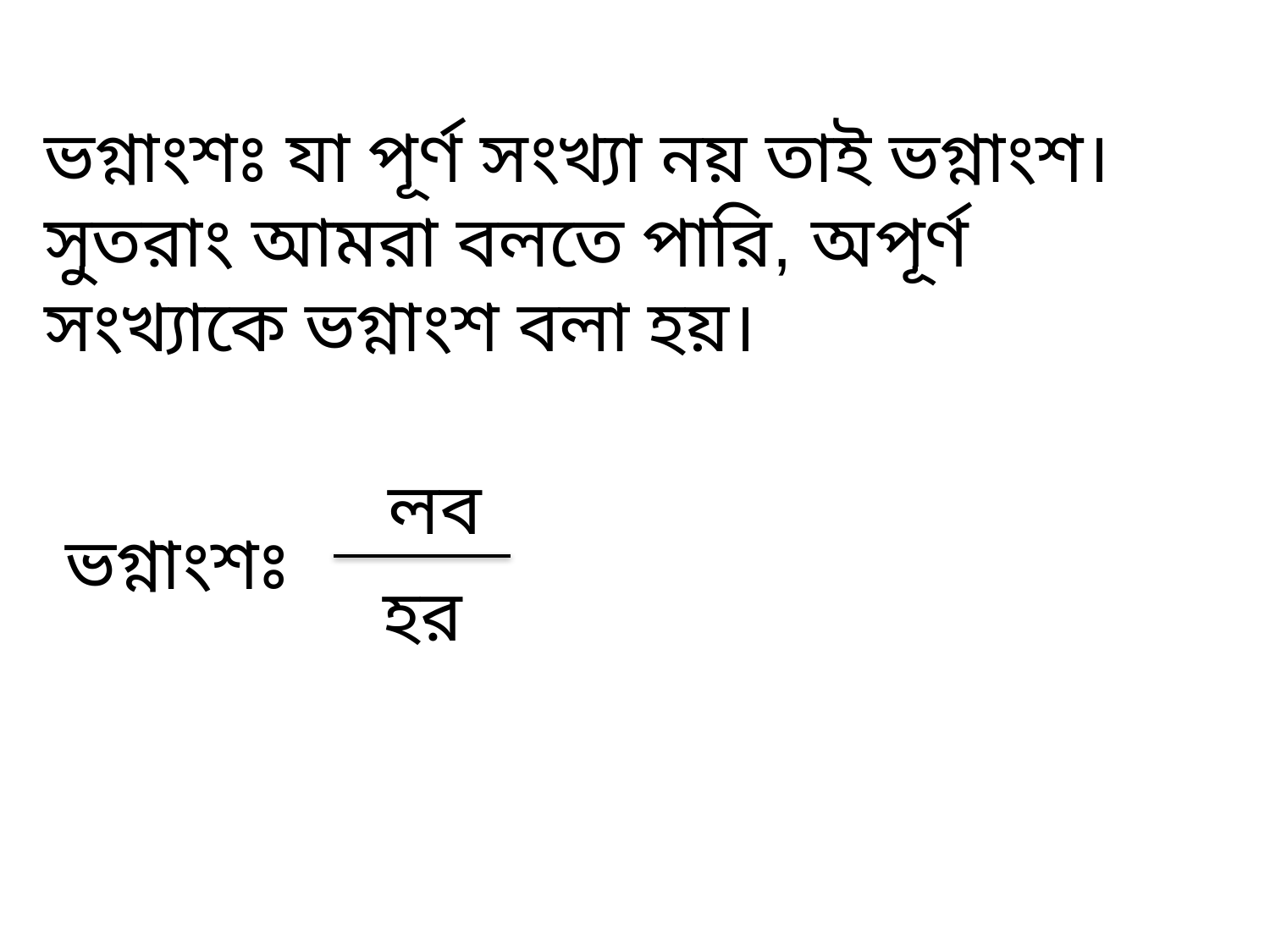

ভগ্নাংশঃ যা পূর্ণ সংখ্যা নয় তাই ভগ্নাংশ। সুতরাং আমরা বলতে পারি, অপূর্ণ সংখ্যাকে ভগ্নাংশ বলা হয়।
লব
হর
ভগ্নাংশঃ